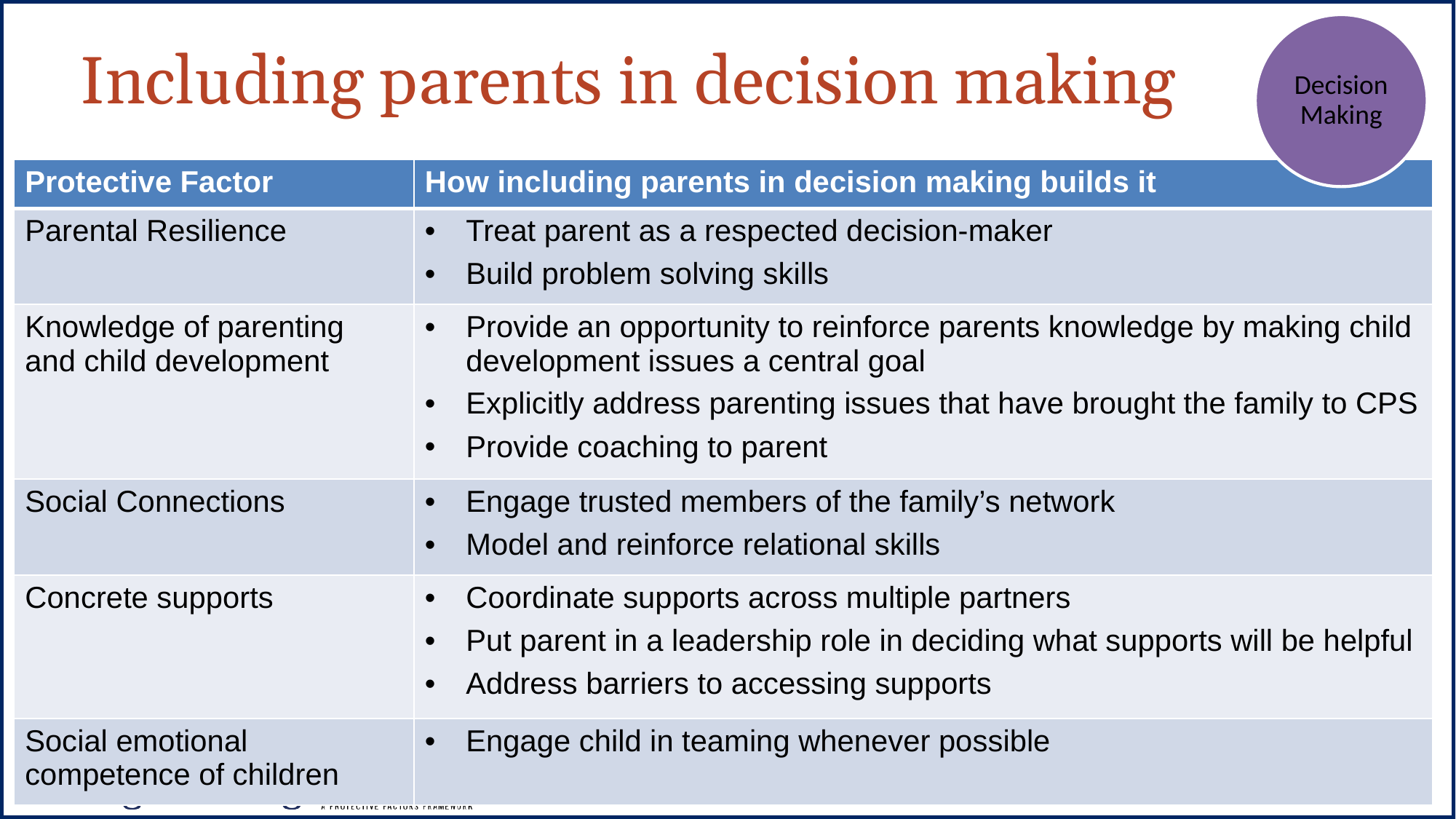

Decision Making
# Including parents in decision making
| Protective Factor | How including parents in decision making builds it |
| --- | --- |
| Parental Resilience | Treat parent as a respected decision-maker Build problem solving skills |
| Knowledge of parenting and child development | Provide an opportunity to reinforce parents knowledge by making child development issues a central goal Explicitly address parenting issues that have brought the family to CPS Provide coaching to parent |
| Social Connections | Engage trusted members of the family’s network Model and reinforce relational skills |
| Concrete supports | Coordinate supports across multiple partners Put parent in a leadership role in deciding what supports will be helpful Address barriers to accessing supports |
| Social emotional competence of children | Engage child in teaming whenever possible |